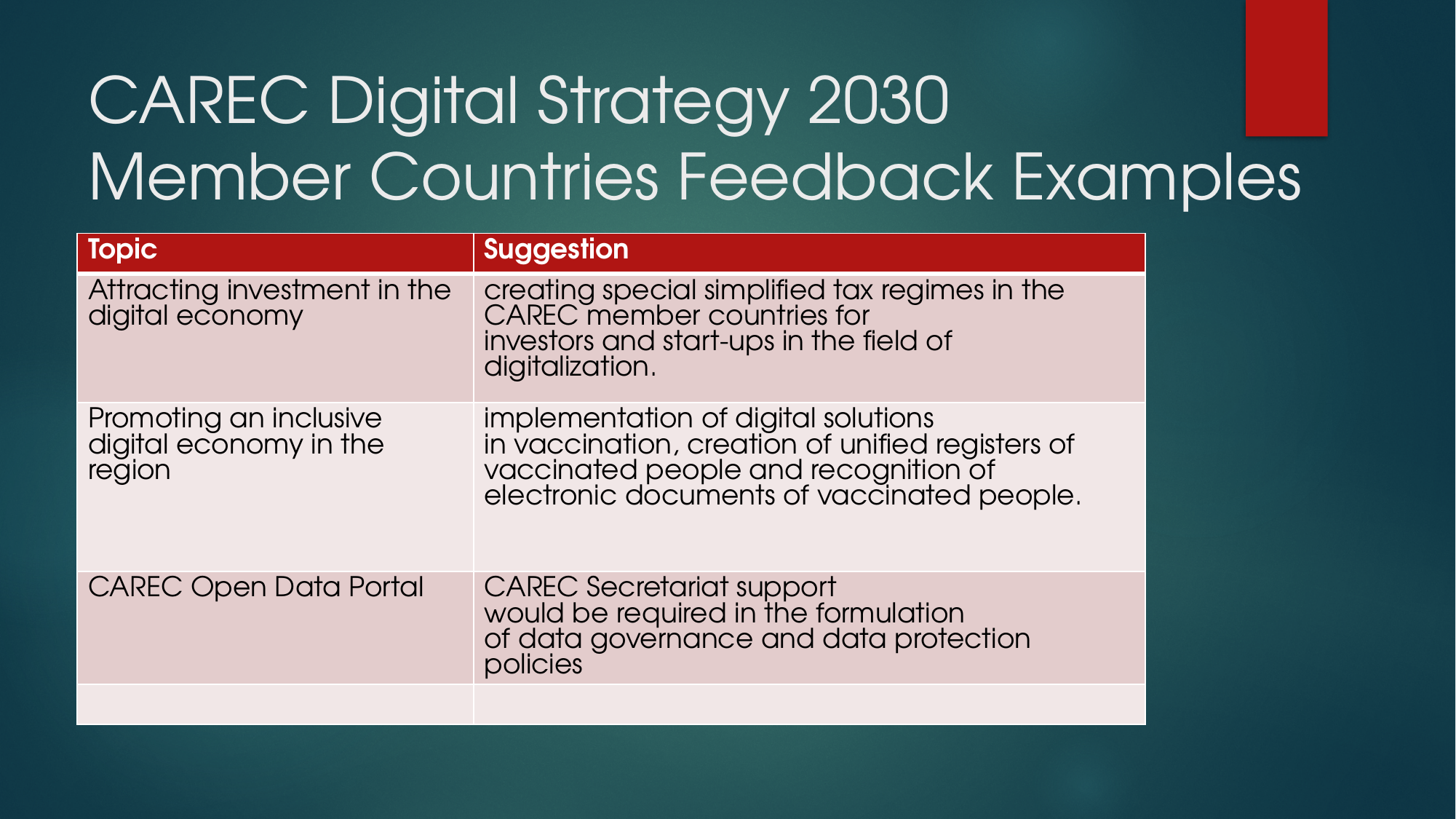

CAREC Digital Strategy 2030
Member Countries Feedback Examples
| Topic | Suggestion |
| --- | --- |
| Attracting investment in the digital economy | creating special simplified tax regimes in the CAREC member countries for investors and start-ups in the field of digitalization. |
| Promoting an inclusive digital economy in the region | implementation of digital solutions in vaccination, creation of unified registers of vaccinated people and recognition of electronic documents of vaccinated people. |
| CAREC Open Data Portal | CAREC Secretariat support would be required in the formulation of data governance and data protection policies |
|  |  |